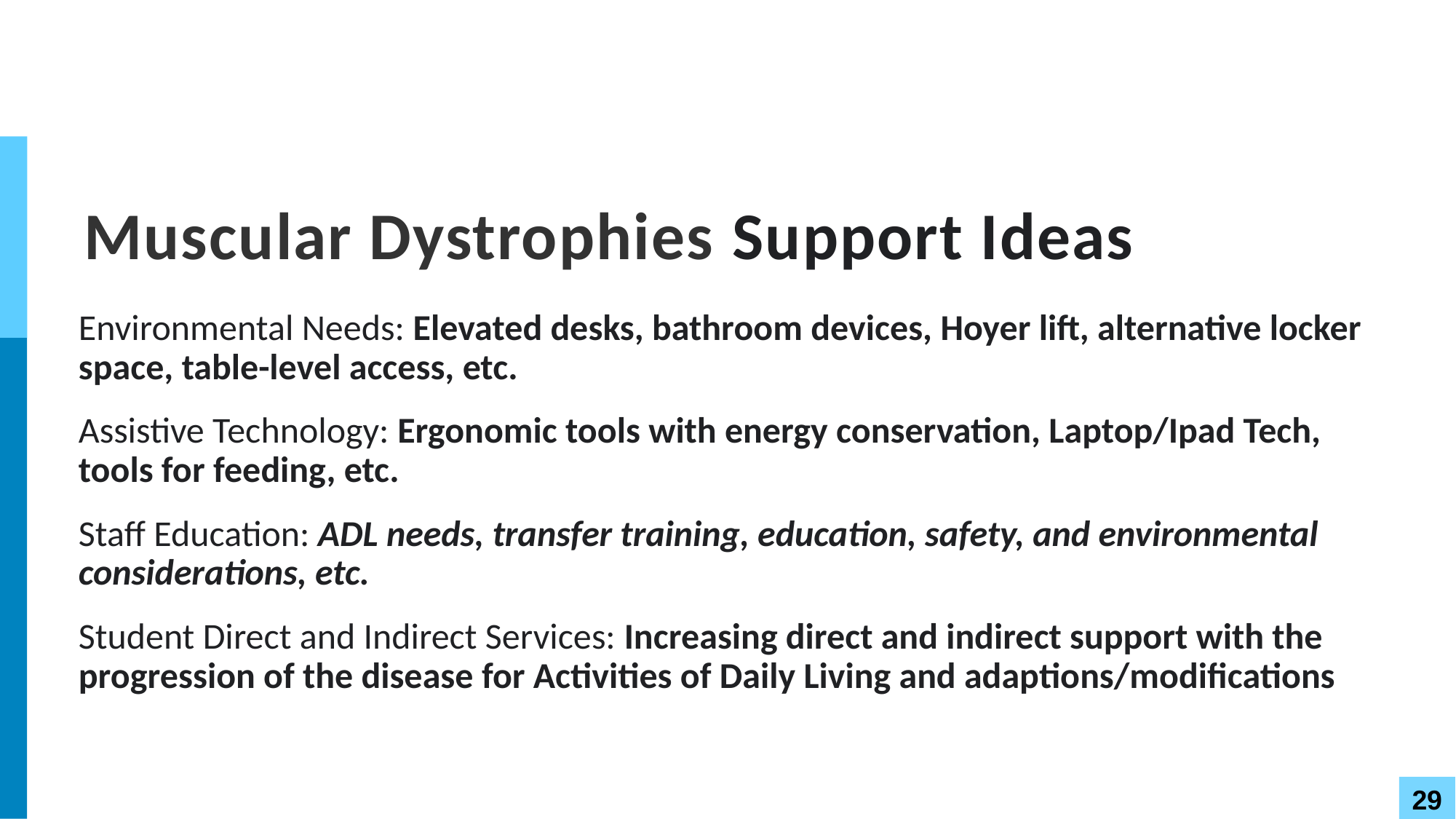

# Muscular Dystrophies Support Ideas
Environmental Needs: Elevated desks, bathroom devices, Hoyer lift, alternative locker space, table-level access, etc.
Assistive Technology: Ergonomic tools with energy conservation, Laptop/Ipad Tech, tools for feeding, etc.
Staff Education: ADL needs, transfer training, education, safety, and environmental considerations, etc.
Student Direct and Indirect Services: Increasing direct and indirect support with the progression of the disease for Activities of Daily Living and adaptions/modifications